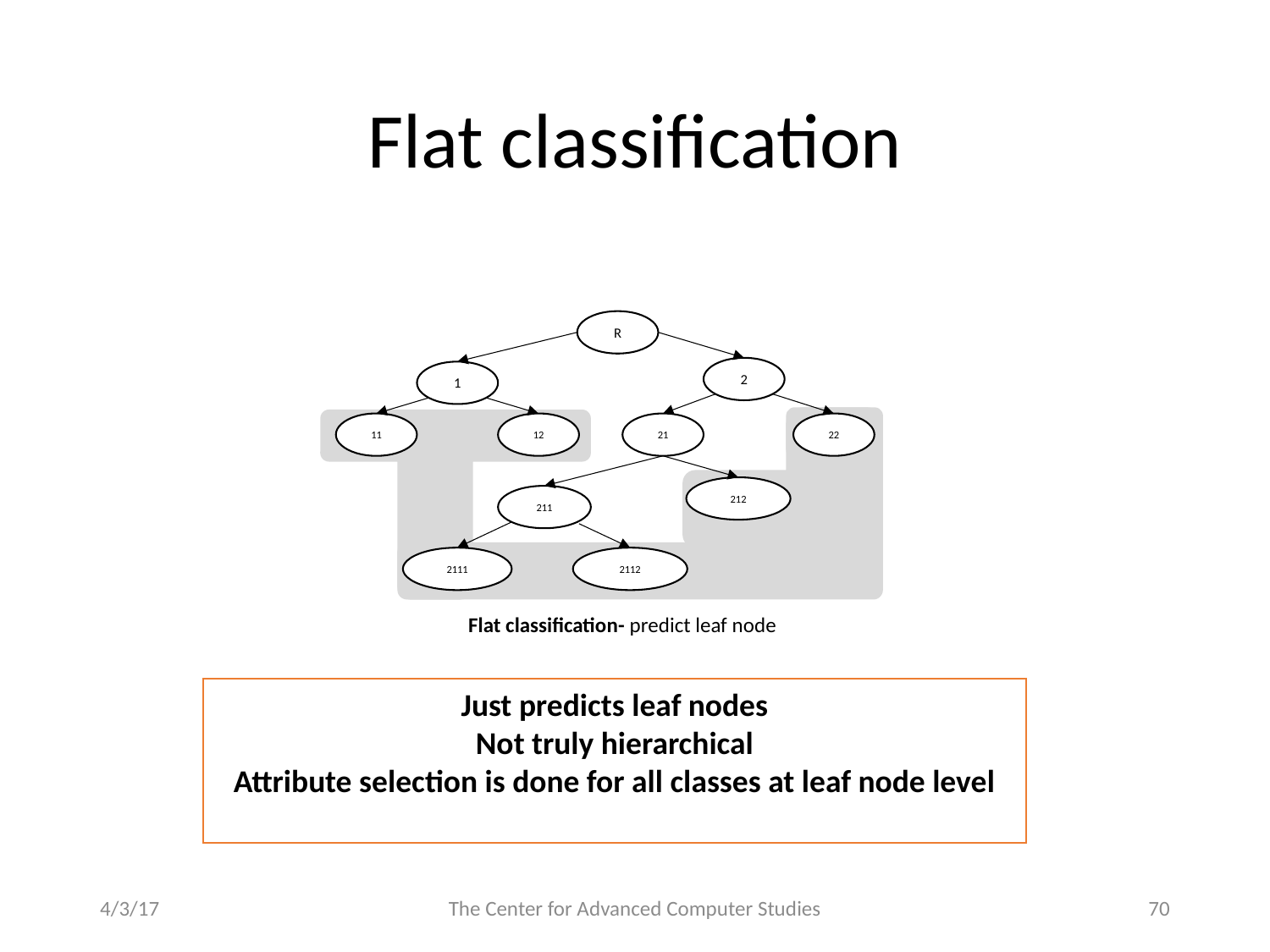

# Flat classification
R
2
1
11
12
21
22

212
211

2111
2112

Flat classification- predict leaf node
Just predicts leaf nodes
Not truly hierarchical
Attribute selection is done for all classes at leaf node level

4/3/17
The Center for Advanced Computer Studies
70